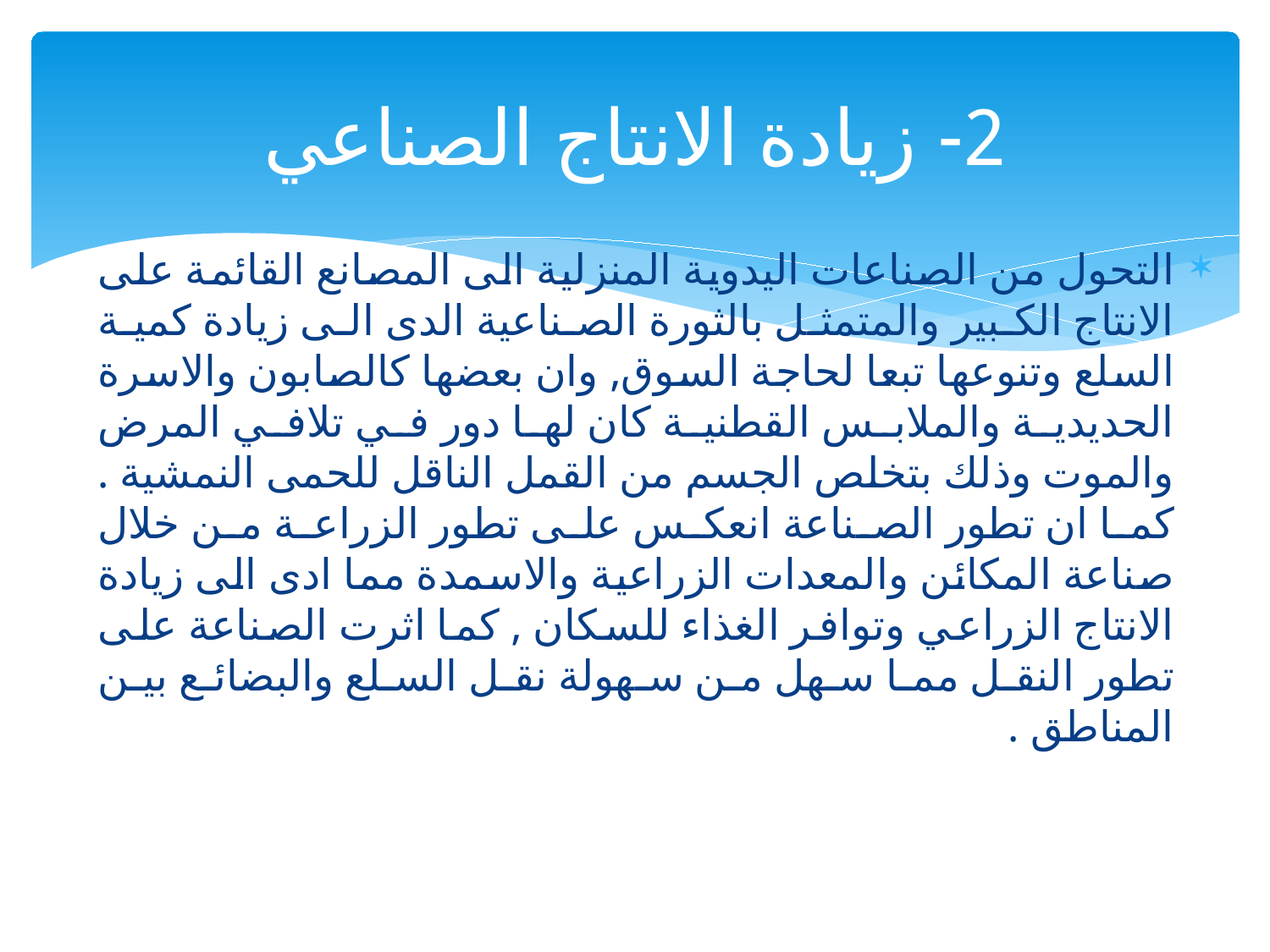

# 2- زيادة الانتاج الصناعي
التحول من الصناعات اليدوية المنزلية الى المصانع القائمة على الانتاج الكبير والمتمثل بالثورة الصناعية الدى الى زيادة كمية السلع وتنوعها تبعا لحاجة السوق, وان بعضها كالصابون والاسرة الحديدية والملابس القطنية كان لها دور في تلافي المرض والموت وذلك بتخلص الجسم من القمل الناقل للحمى النمشية . كما ان تطور الصناعة انعكس على تطور الزراعة من خلال صناعة المكائن والمعدات الزراعية والاسمدة مما ادى الى زيادة الانتاج الزراعي وتوافر الغذاء للسكان , كما اثرت الصناعة على تطور النقل مما سهل من سهولة نقل السلع والبضائع بين المناطق .